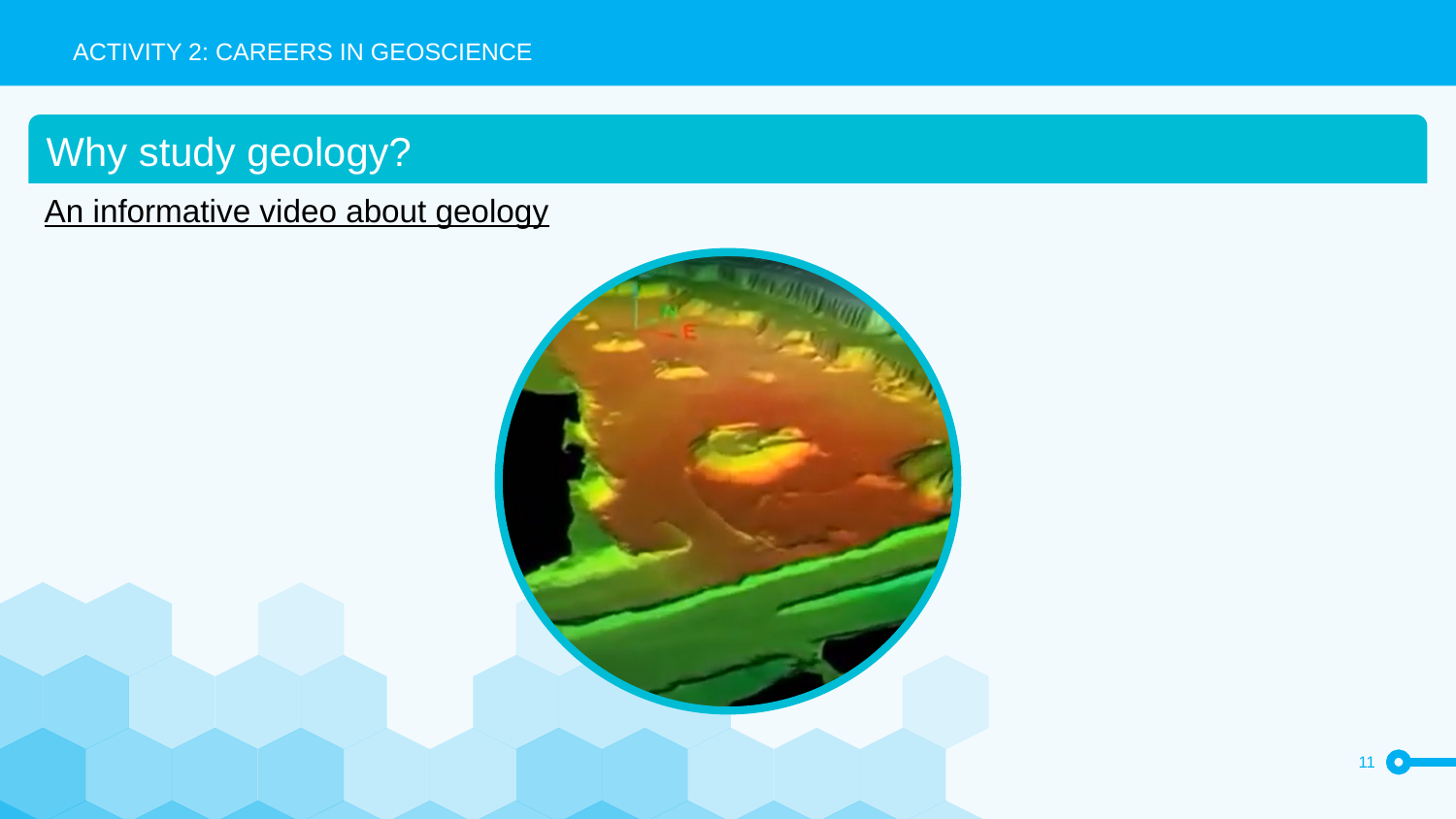

Activity 2: Careers in geoscience
Why study geology?
An informative video about geology

11